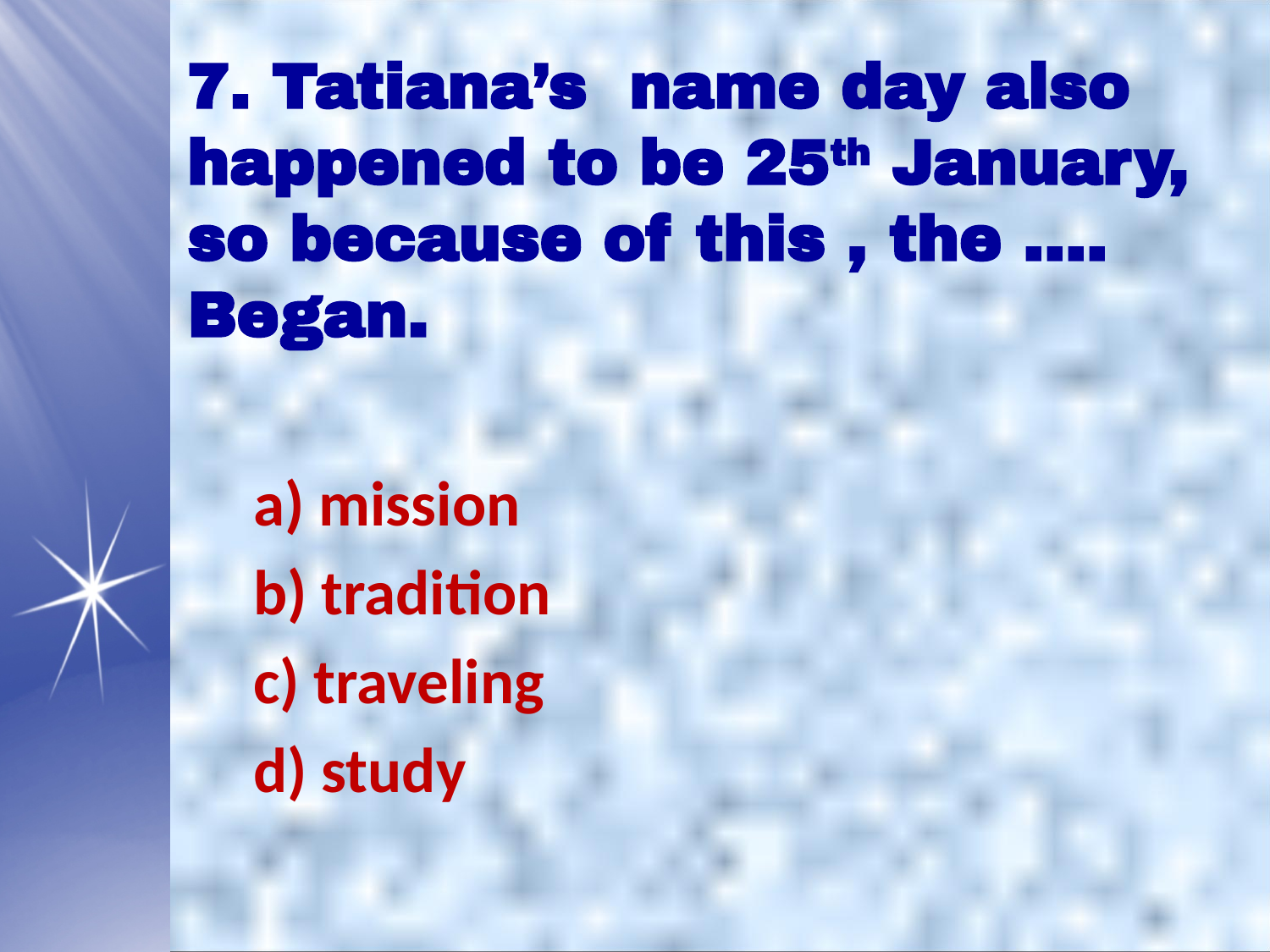

7. Tatiana’s  name day also happened to be 25th January, so because of this , the …. Began.
a) mission
b) tradition
c) traveling
d) study